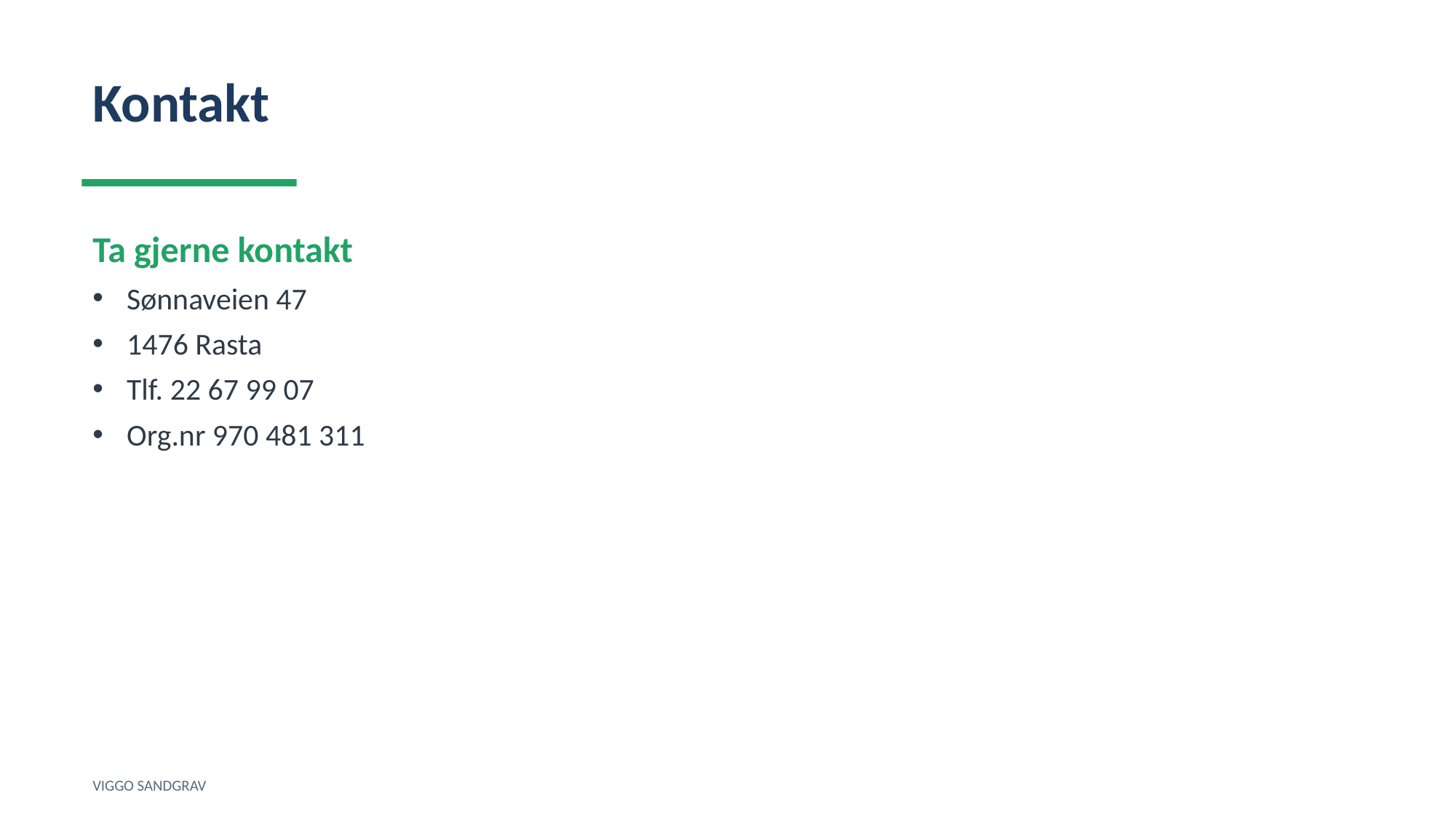

Kontakt

Ta gjerne kontakt
Sønnaveien 47
1476 Rasta
Tlf. 22 67 99 07
Org.nr 970 481 311
VIGGO SANDGRAV